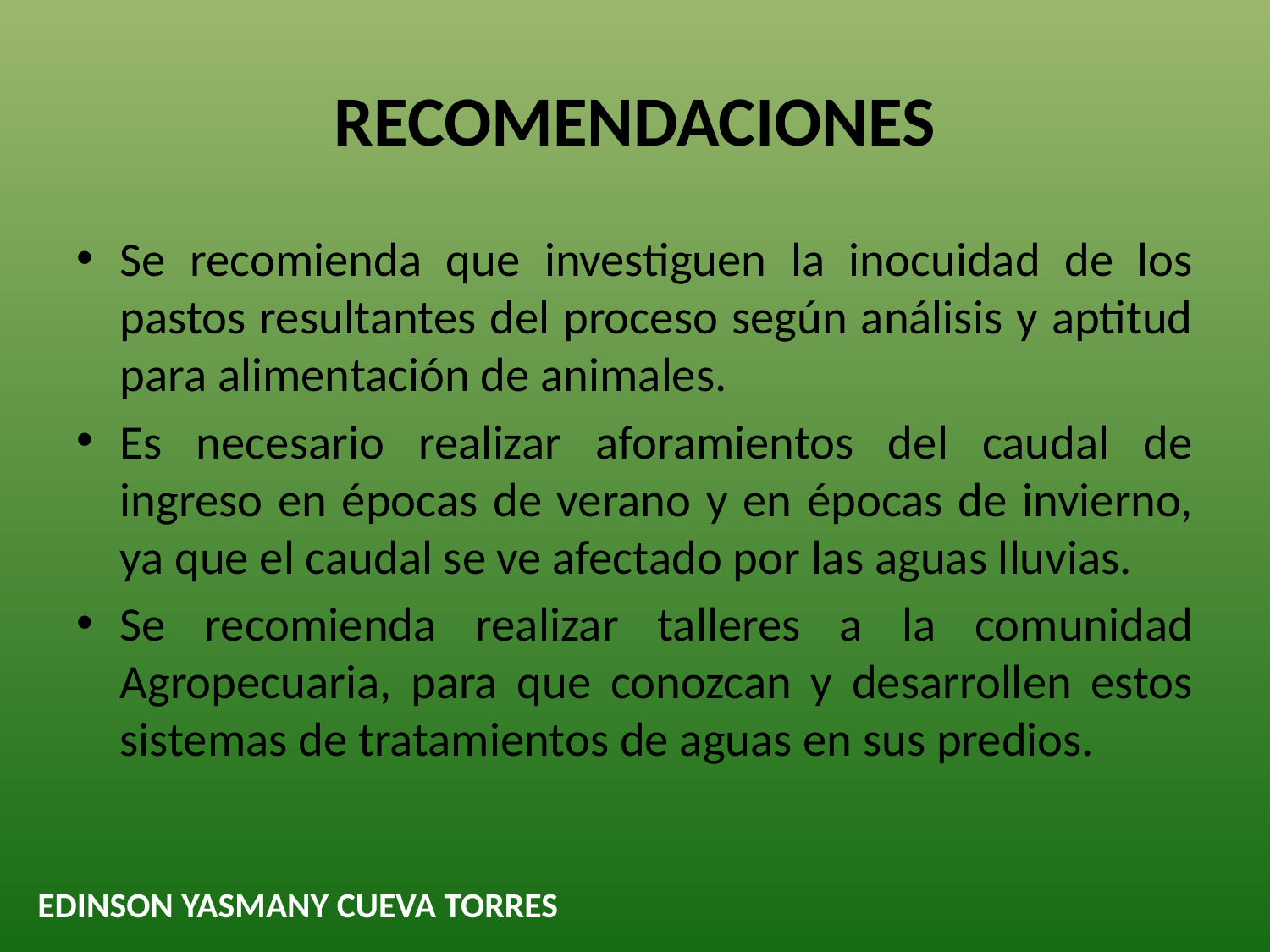

# RECOMENDACIONES
Se recomienda que investiguen la inocuidad de los pastos resultantes del proceso según análisis y aptitud para alimentación de animales.
Es necesario realizar aforamientos del caudal de ingreso en épocas de verano y en épocas de invierno, ya que el caudal se ve afectado por las aguas lluvias.
Se recomienda realizar talleres a la comunidad Agropecuaria, para que conozcan y desarrollen estos sistemas de tratamientos de aguas en sus predios.
EDINSON YASMANY CUEVA TORRES